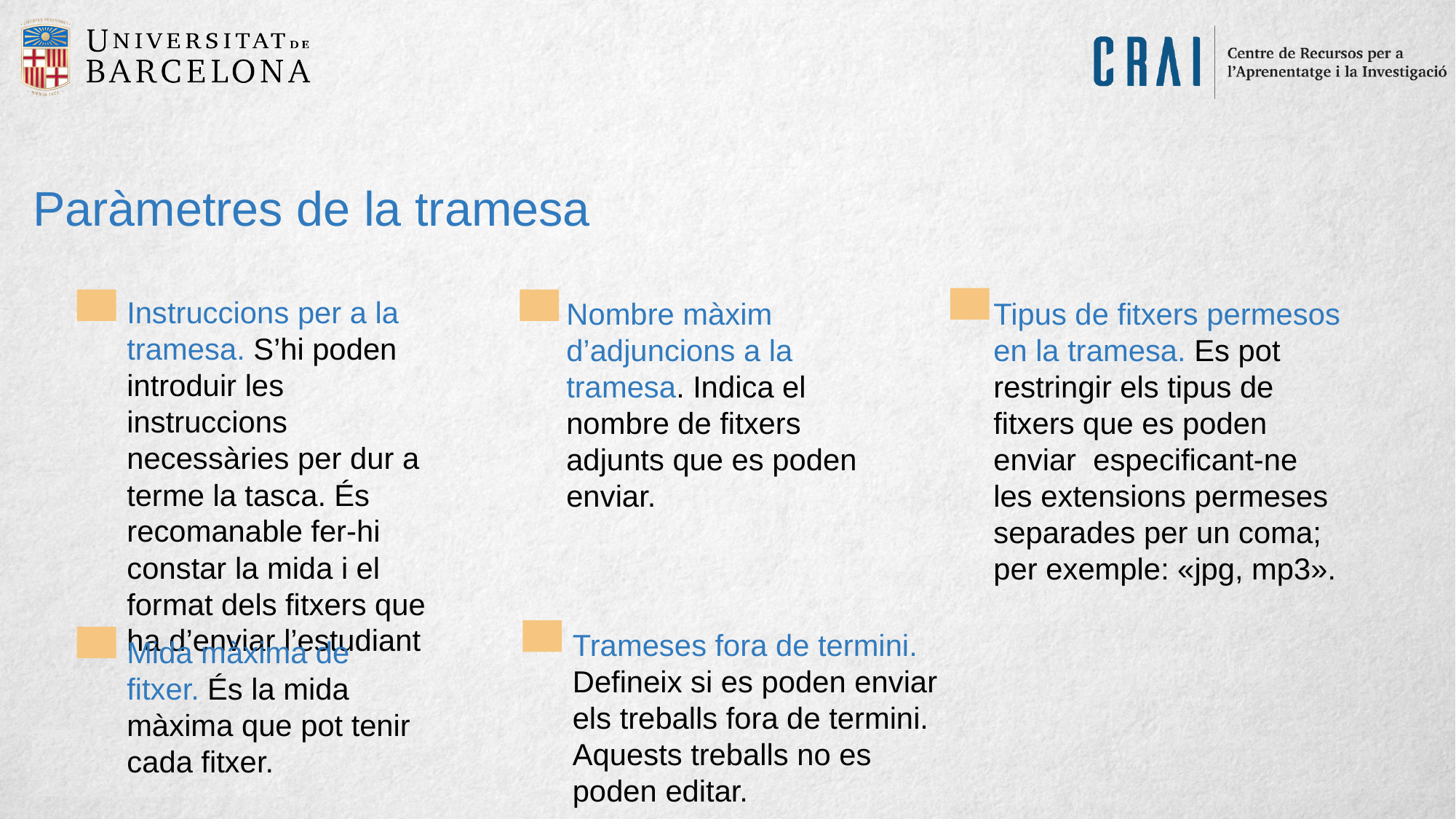

Paràmetres de la tramesa
Instruccions per a la tramesa. S’hi poden introduir les instruccions necessàries per dur a terme la tasca. És recomanable fer-hi constar la mida i el format dels fitxers que ha d’enviar l’estudiant

Nombre màxim d’adjuncions a la tramesa. Indica el nombre de fitxers adjunts que es poden enviar.

Tipus de fitxers permesos en la tramesa. Es pot restringir els tipus de fitxers que es poden enviar  especificant-ne les extensions permeses separades per un coma; per exemple: «jpg, mp3».

Trameses fora de termini. Defineix si es poden enviar els treballs fora de termini. Aquests treballs no es poden editar.

Mida màxima de fitxer. És la mida màxima que pot tenir cada fitxer.